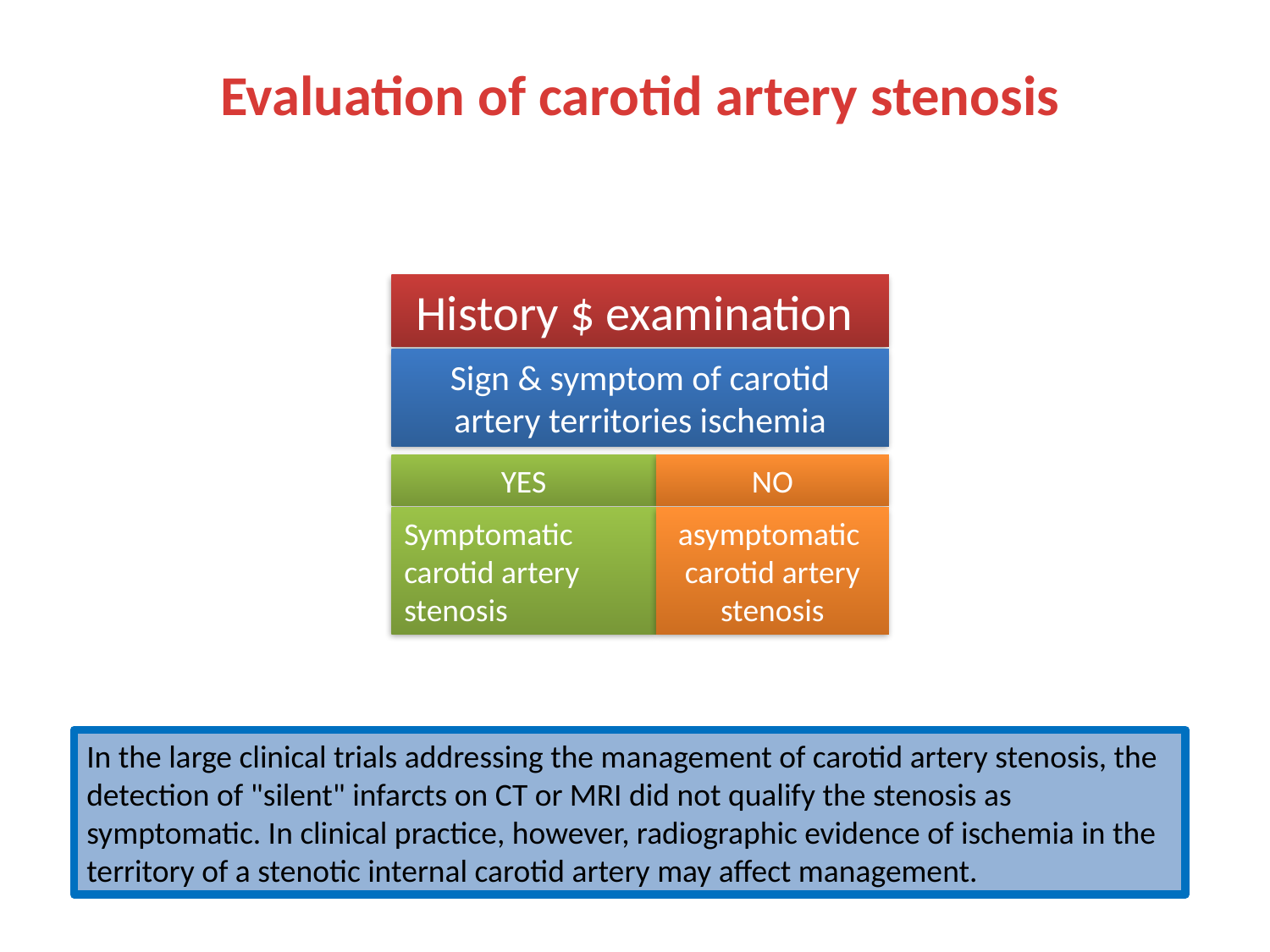

Evaluation of carotid artery stenosis
History $ examination
Sign & symptom of carotid artery territories ischemia
YES
NO
Symptomatic  carotid artery stenosis
asymptomatic  carotid artery stenosis
In the large clinical trials addressing the management of carotid artery stenosis, the detection of "silent" infarcts on CT or MRI did not qualify the stenosis as symptomatic. In clinical practice, however, radiographic evidence of ischemia in the territory of a stenotic internal carotid artery may affect management.